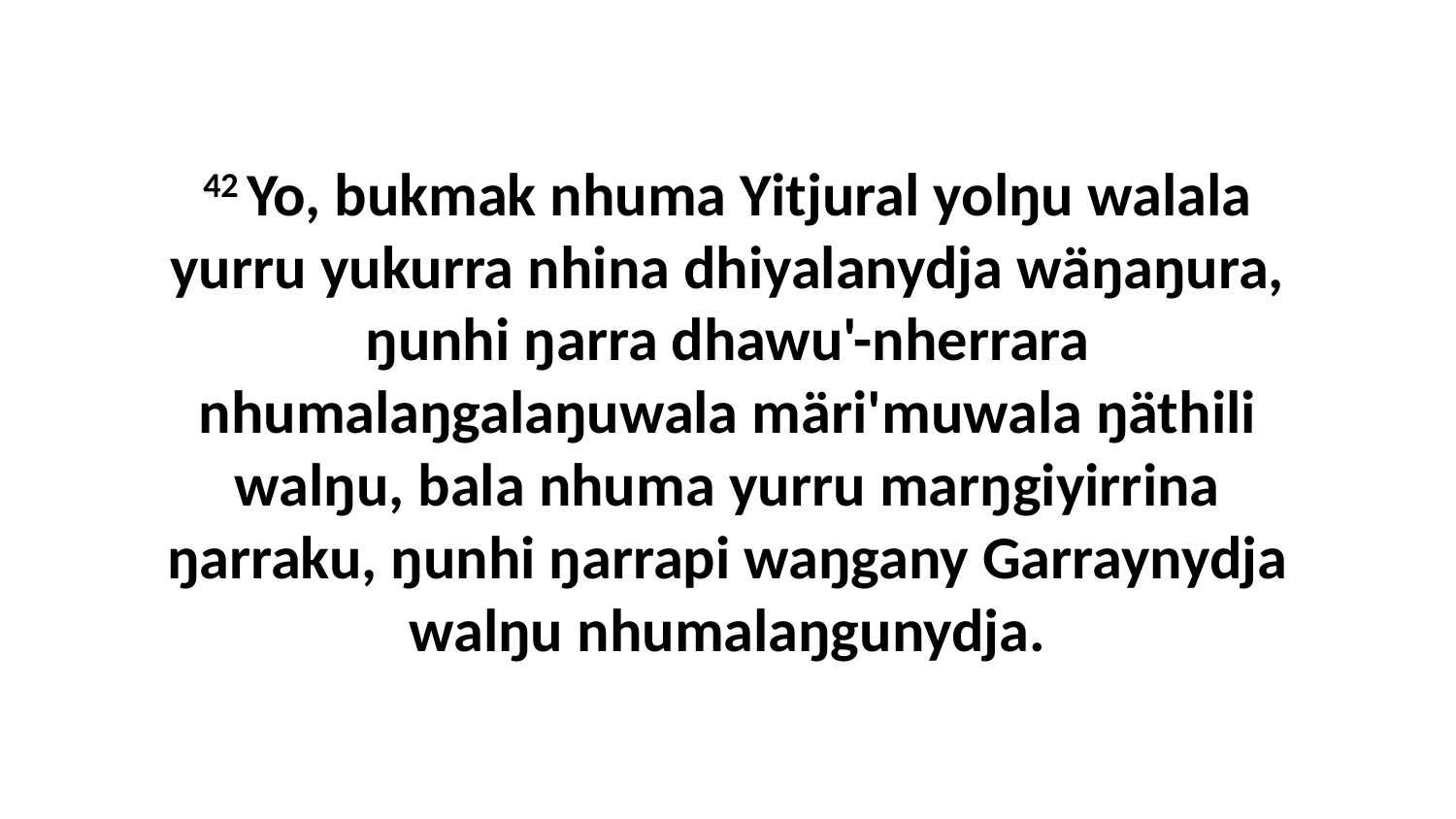

42 Yo, bukmak nhuma Yitjural yolŋu walala yurru yukurra nhina dhiyalanydja wäŋaŋura, ŋunhi ŋarra dhawu'-nherrara nhumalaŋgalaŋuwala märi'muwala ŋäthili walŋu, bala nhuma yurru marŋgiyirrina ŋarraku, ŋunhi ŋarrapi waŋgany Garraynydja walŋu nhumalaŋgunydja.